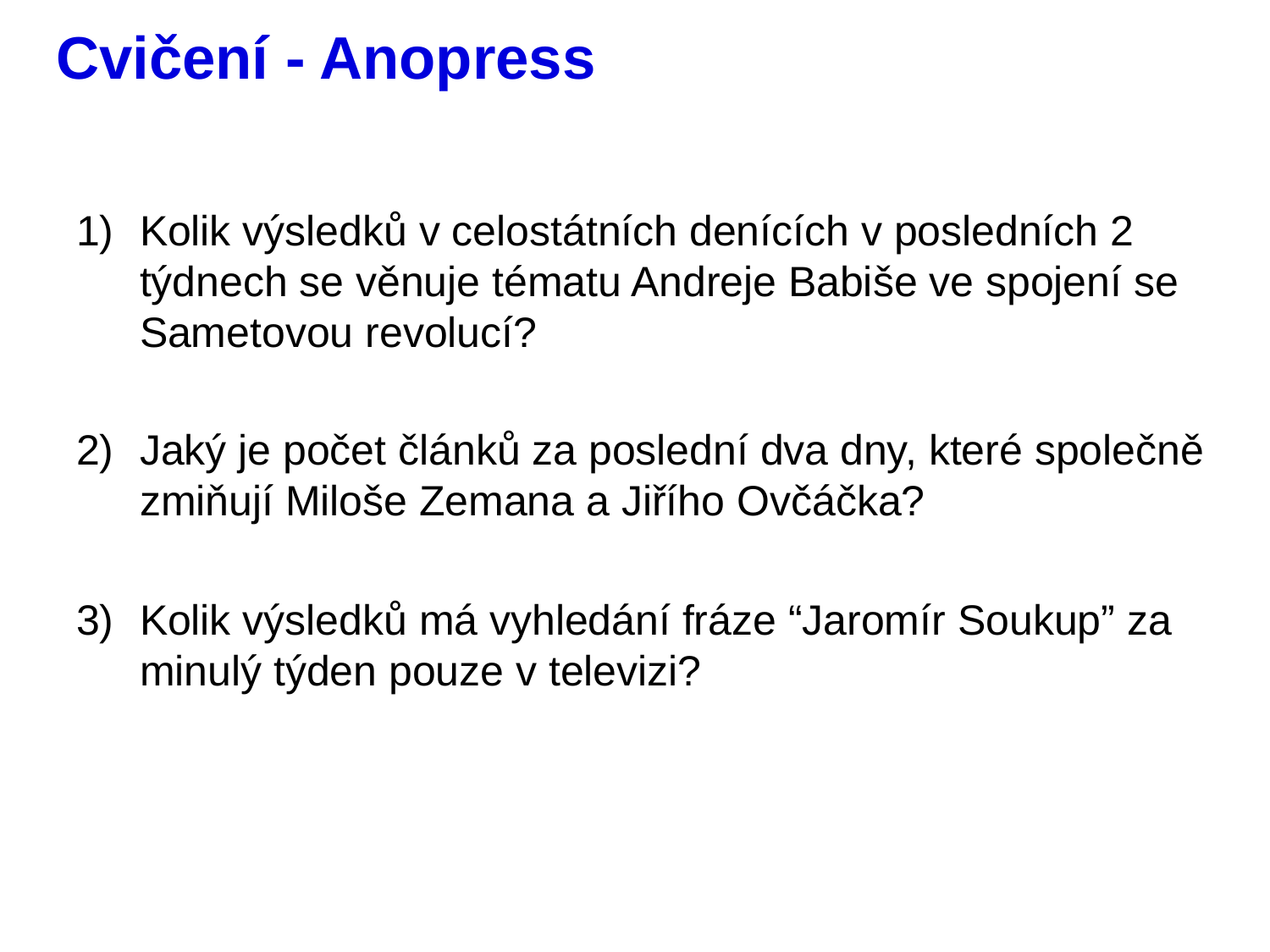

# Cvičení - Anopress
Kolik výsledků v celostátních denících v posledních 2 týdnech se věnuje tématu Andreje Babiše ve spojení se Sametovou revolucí?

Jaký je počet článků za poslední dva dny, které společně zmiňují Miloše Zemana a Jiřího Ovčáčka?

Kolik výsledků má vyhledání fráze “Jaromír Soukup” za minulý týden pouze v televizi?